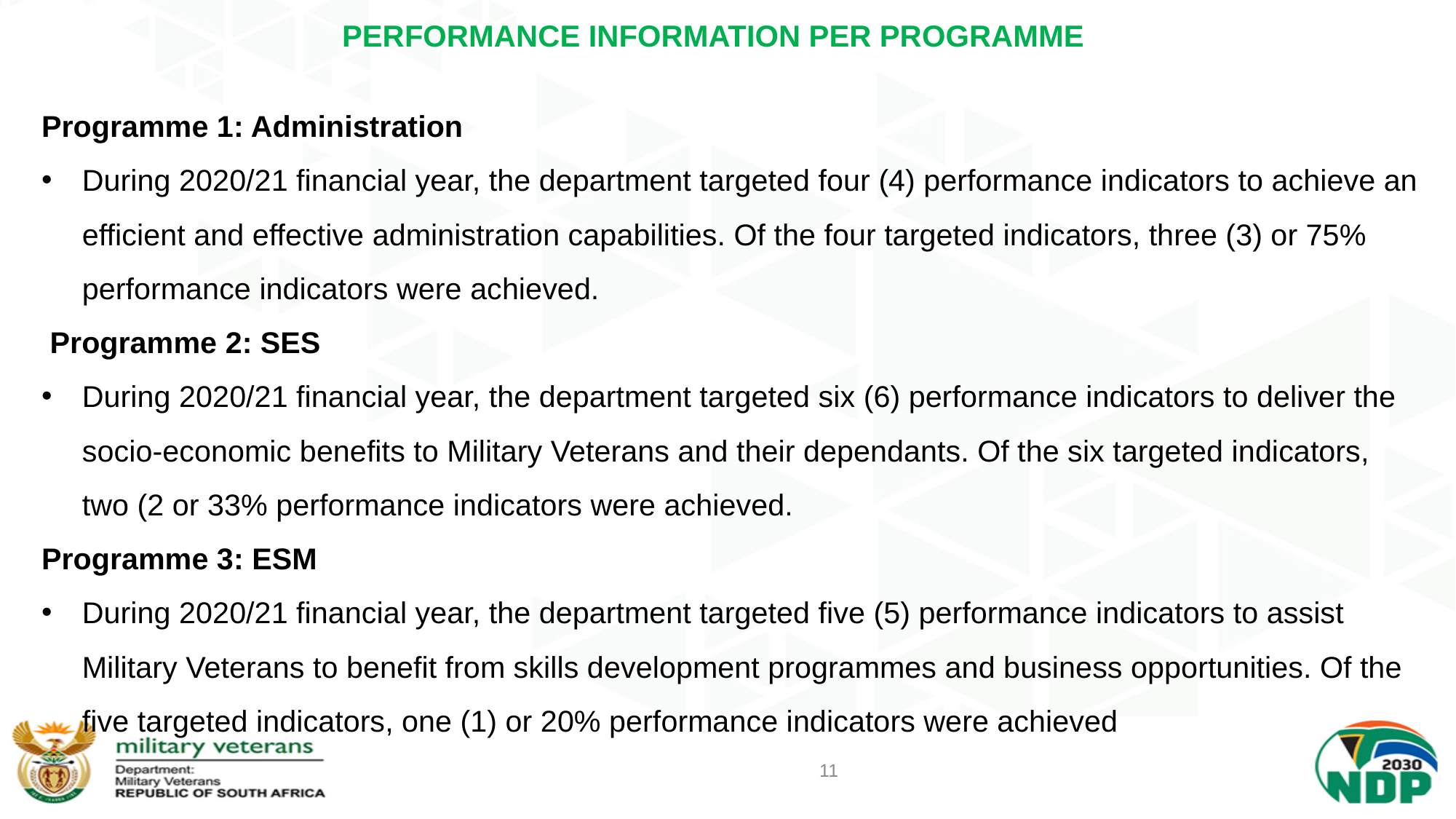

# PERFORMANCE INFORMATION PER PROGRAMME
Programme 1: Administration
During 2020/21 financial year, the department targeted four (4) performance indicators to achieve an efficient and effective administration capabilities. Of the four targeted indicators, three (3) or 75% performance indicators were achieved.
 Programme 2: SES
During 2020/21 financial year, the department targeted six (6) performance indicators to deliver the socio-economic benefits to Military Veterans and their dependants. Of the six targeted indicators, two (2 or 33% performance indicators were achieved.
Programme 3: ESM
During 2020/21 financial year, the department targeted five (5) performance indicators to assist Military Veterans to benefit from skills development programmes and business opportunities. Of the five targeted indicators, one (1) or 20% performance indicators were achieved
11